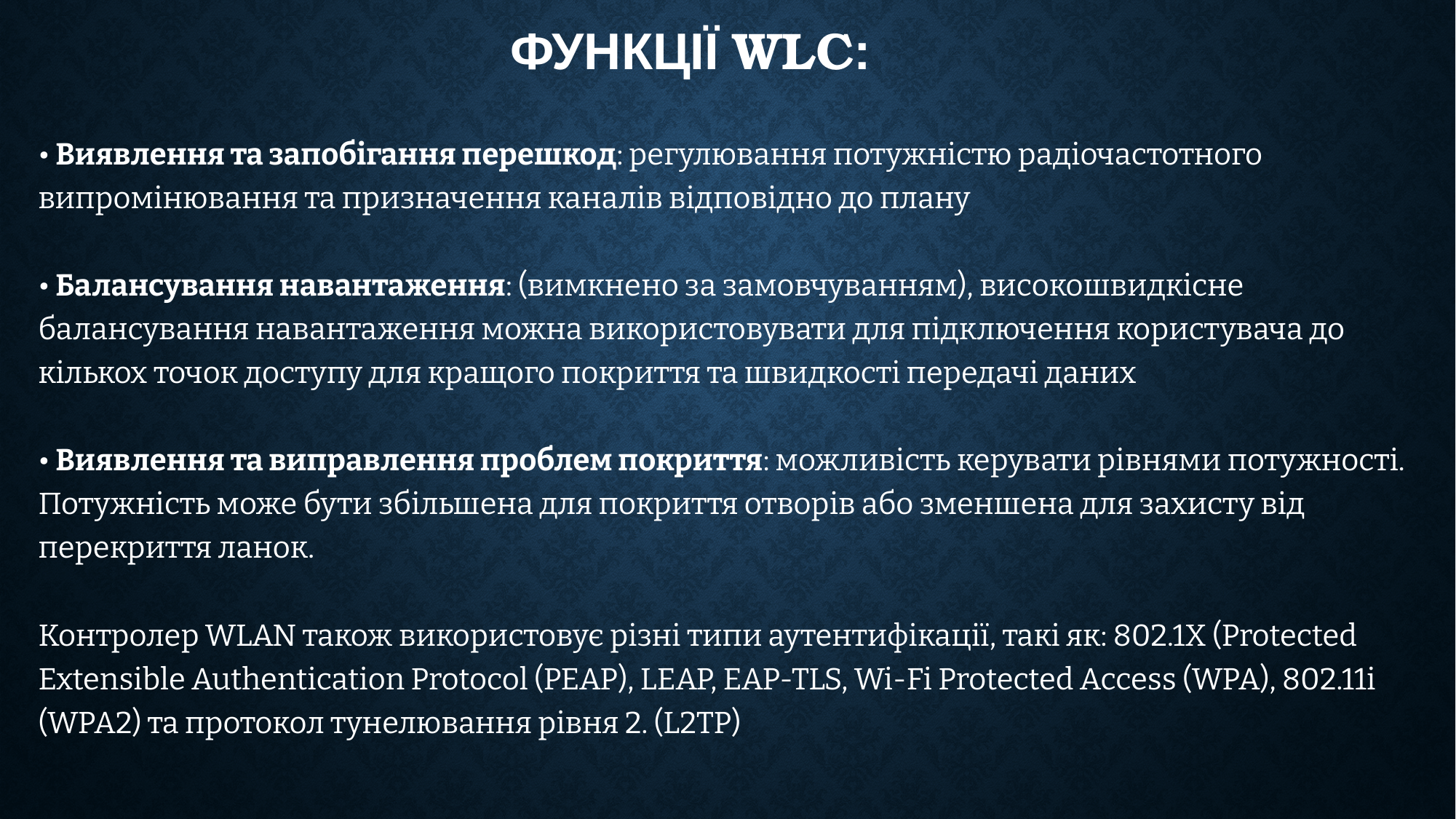

# Функції WLC:
• Виявлення та запобігання перешкод: регулювання потужністю радіочастотного випромінювання та призначення каналів відповідно до плану
• Балансування навантаження: (вимкнено за замовчуванням), високошвидкісне балансування навантаження можна використовувати для підключення користувача до кількох точок доступу для кращого покриття та швидкості передачі даних
• Виявлення та виправлення проблем покриття: можливість керувати рівнями потужності. Потужність може бути збільшена для покриття отворів або зменшена для захисту від перекриття ланок.
Контролер WLAN також використовує різні типи аутентифікації, такі як: 802.1X (Protected Extensible Authentication Protocol (PEAP), LEAP, EAP-TLS, Wi-Fi Protected Access (WPA), 802.11i (WPA2) та протокол тунелювання рівня 2. (L2TP)